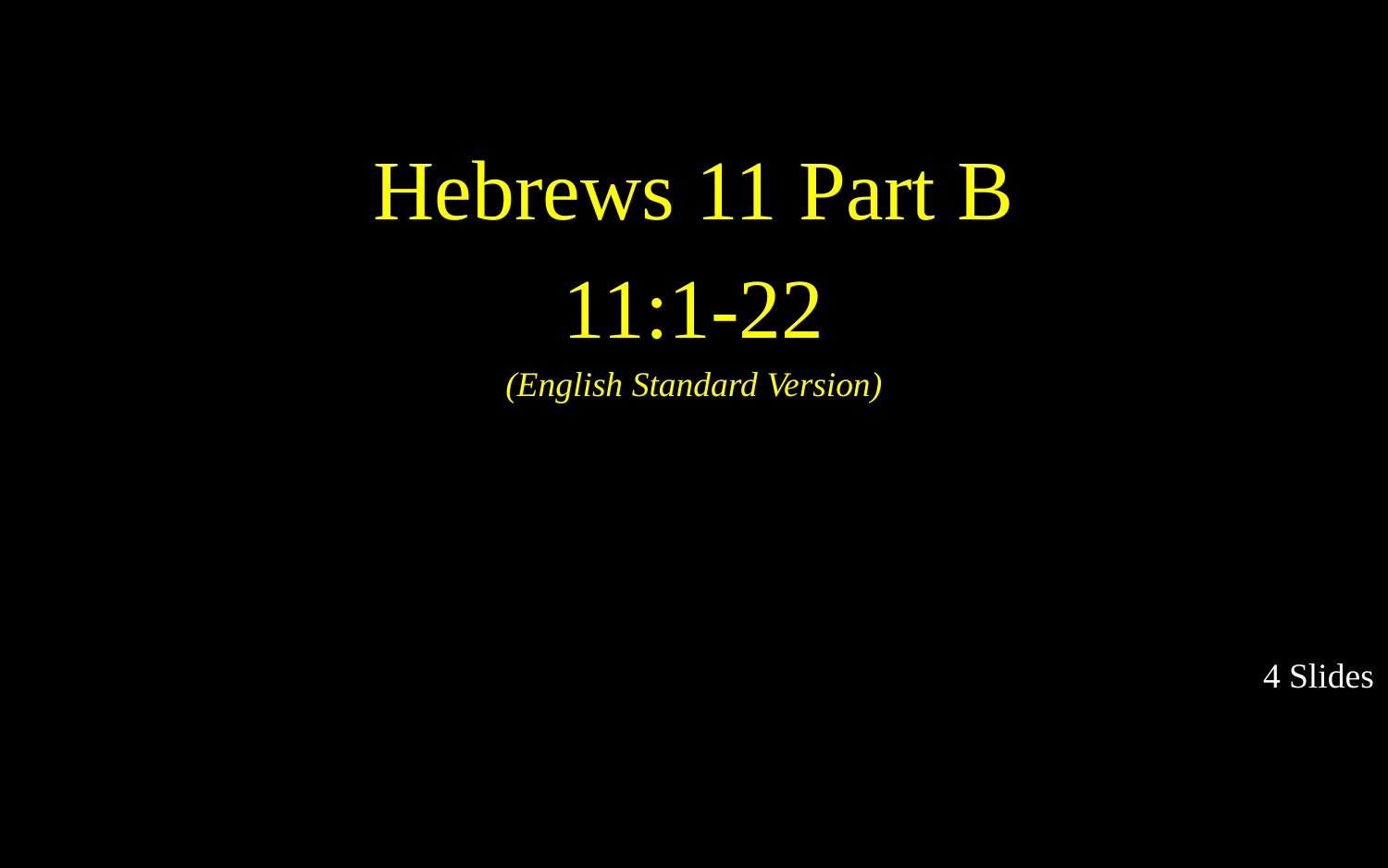

Hebrews 11 Part B
11:1-22
(English Standard Version)

4 Slides